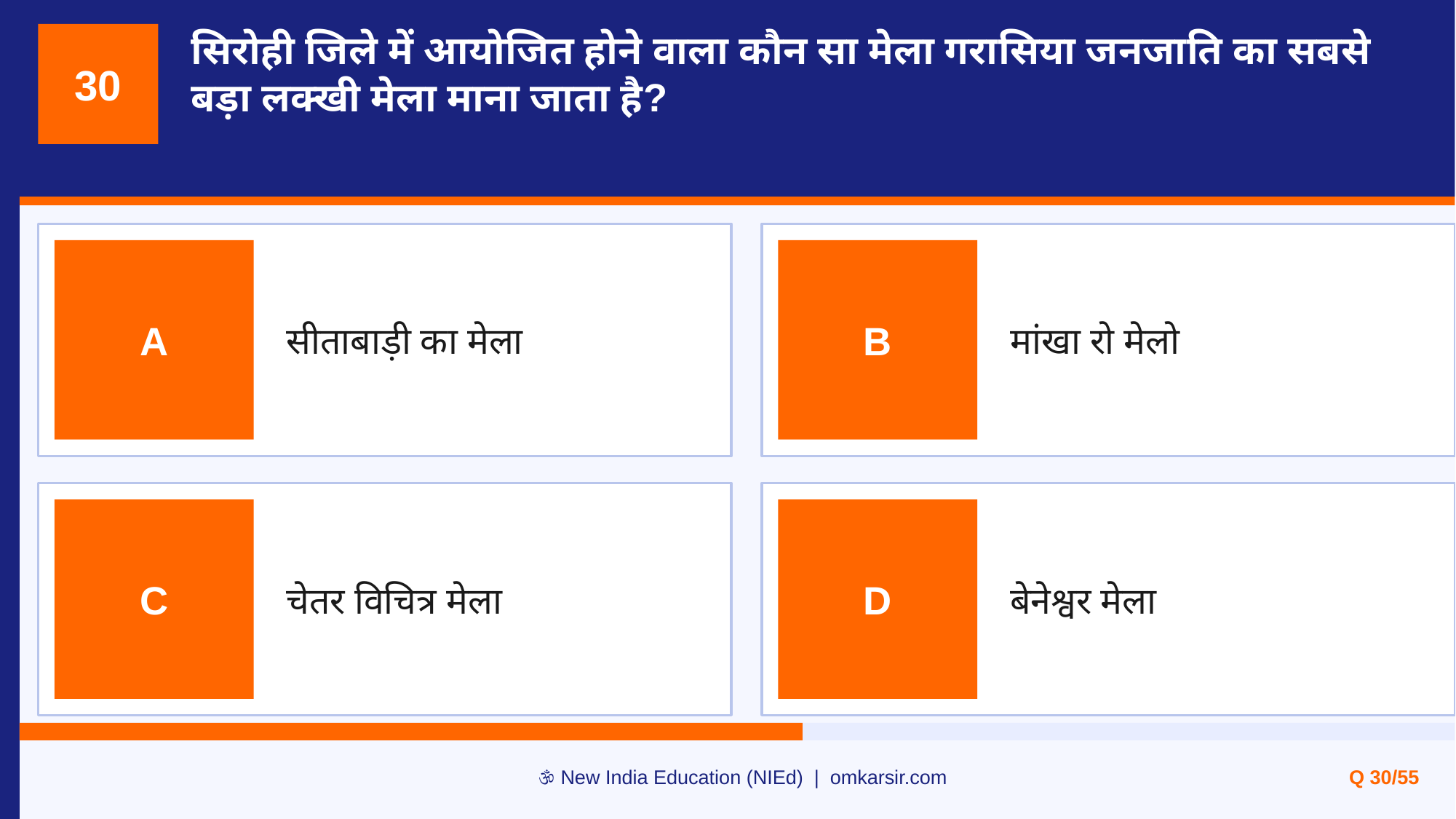

सिरोही जिले में आयोजित होने वाला कौन सा मेला गरासिया जनजाति का सबसे बड़ा लक्खी मेला माना जाता है?
30

सीताबाड़ी का मेला
मांखा रो मेलो
A
B

चेतर विचित्र मेला
बेनेश्वर मेला
C
D

🕉️ New India Education (NIEd)  |  omkarsir.com
Q 30/55